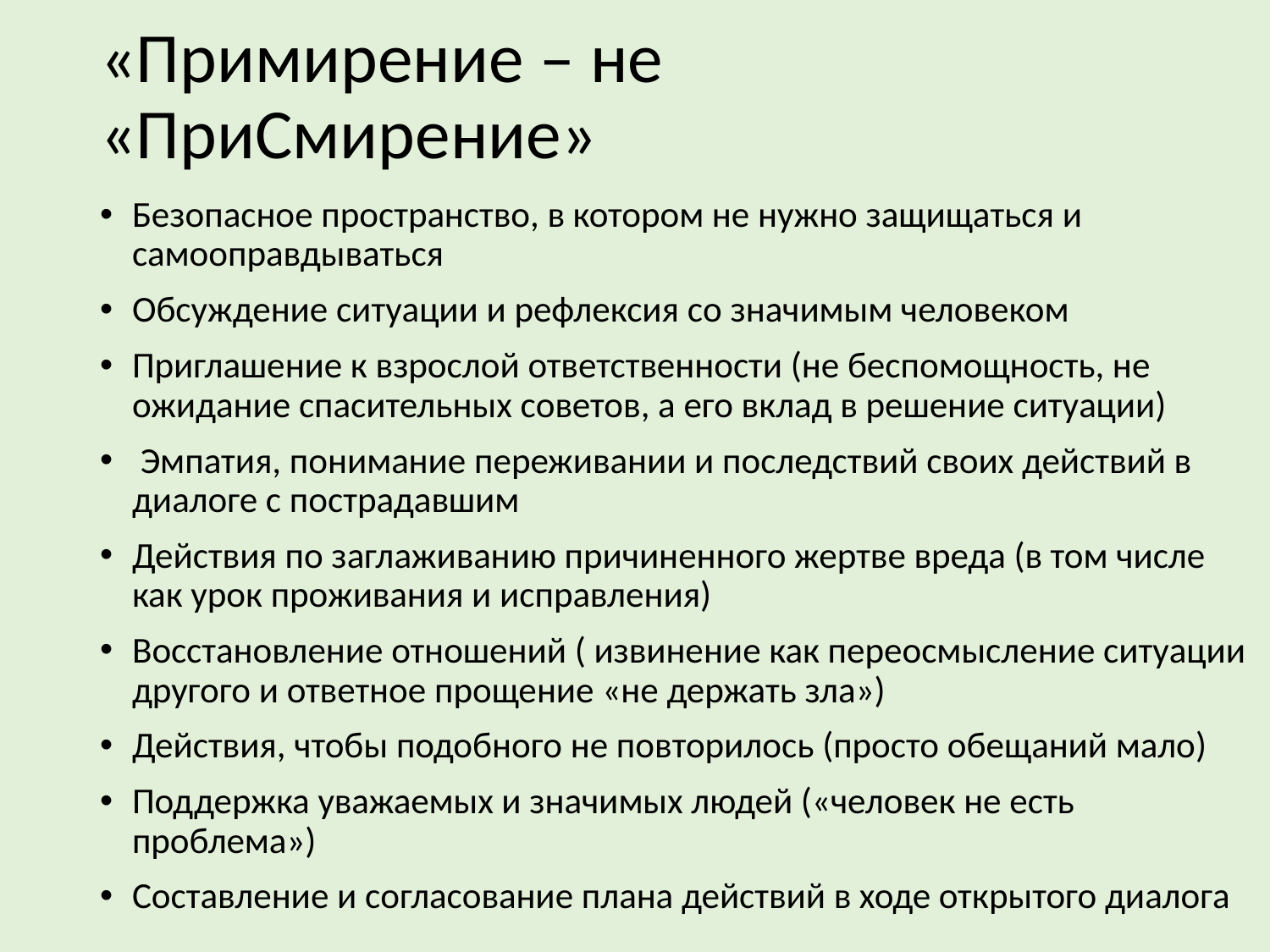

# «Примирение – не «ПриСмирение»
Безопасное пространство, в котором не нужно защищаться и самооправдываться
Обсуждение ситуации и рефлексия со значимым человеком
Приглашение к взрослой ответственности (не беспомощность, не ожидание спасительных советов, а его вклад в решение ситуации)
 Эмпатия, понимание переживании и последствий своих действий в диалоге с пострадавшим
Действия по заглаживанию причиненного жертве вреда (в том числе как урок проживания и исправления)
Восстановление отношений ( извинение как переосмысление ситуации другого и ответное прощение «не держать зла»)
Действия, чтобы подобного не повторилось (просто обещаний мало)
Поддержка уважаемых и значимых людей («человек не есть проблема»)
Составление и согласование плана действий в ходе открытого диалога